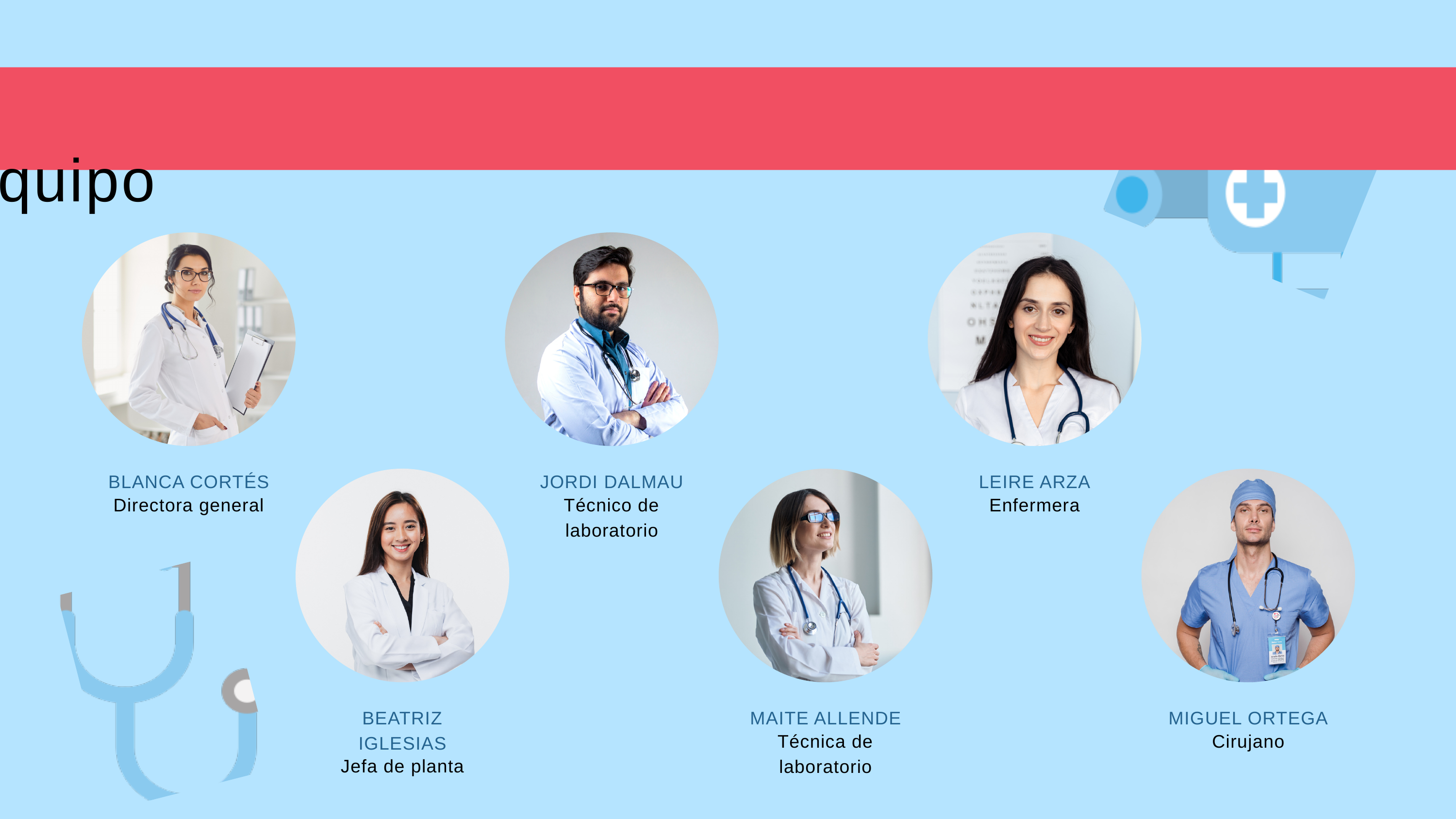

Equipo

BLANCA CORTÉS
Directora general

JORDI DALMAU
Técnico de laboratorio

LEIRE ARZA
Enfermera

BEATRIZ IGLESIAS
Jefa de planta
MAITE ALLENDE
Técnica de laboratorio
MIGUEL ORTEGA
Cirujano